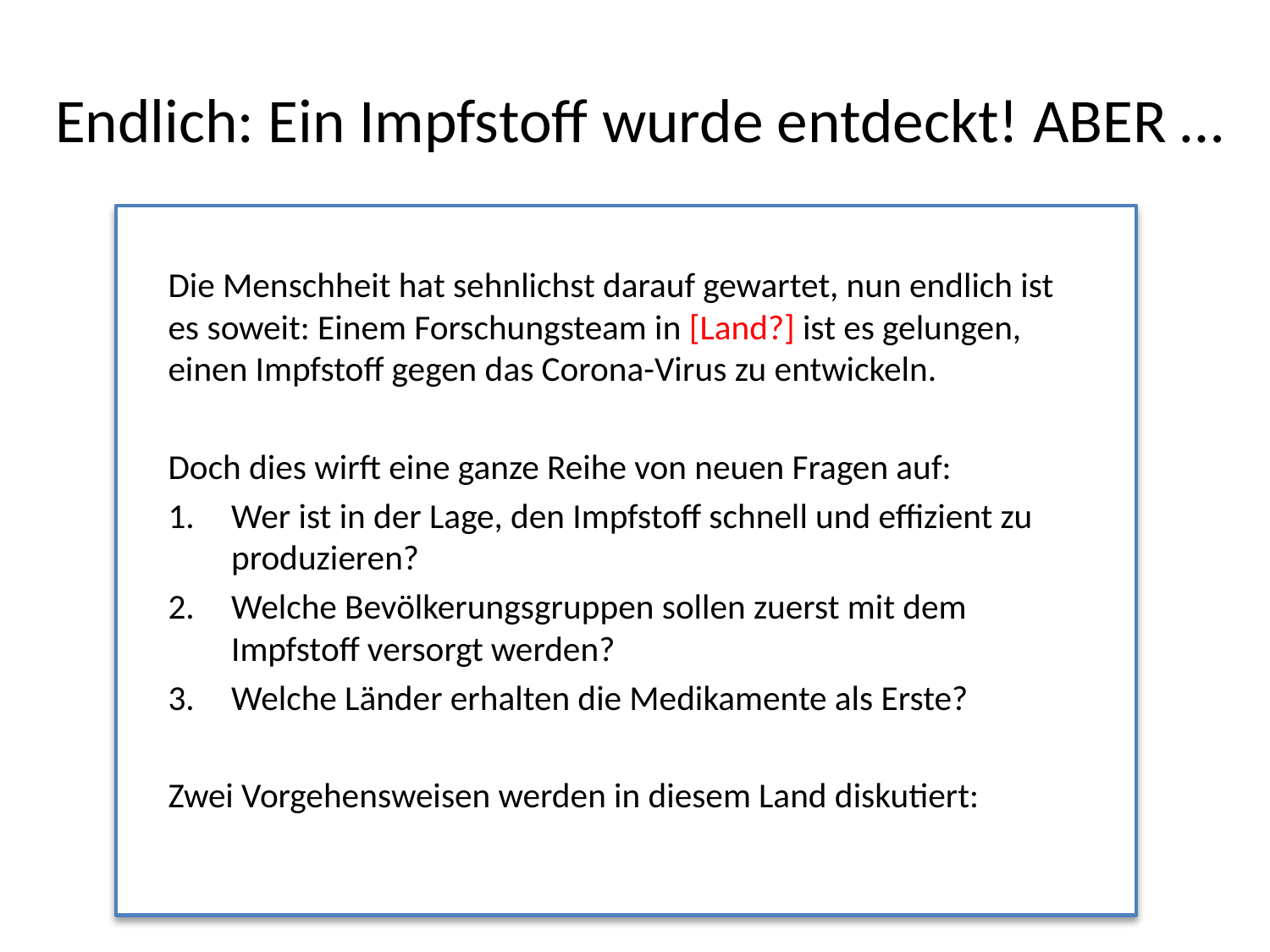

# Endlich: Ein Impfstoff wurde entdeckt! ABER …

Die Menschheit hat sehnlichst darauf gewartet, nun endlich ist es soweit: Einem Forschungsteam in [Land?] ist es gelungen, einen Impfstoff gegen das Corona-Virus zu entwickeln.

Doch dies wirft eine ganze Reihe von neuen Fragen auf:
Wer ist in der Lage, den Impfstoff schnell und effizient zu produzieren?
Welche Bevölkerungsgruppen sollen zuerst mit dem Impfstoff versorgt werden?
Welche Länder erhalten die Medikamente als Erste?

Zwei Vorgehensweisen werden in diesem Land diskutiert: